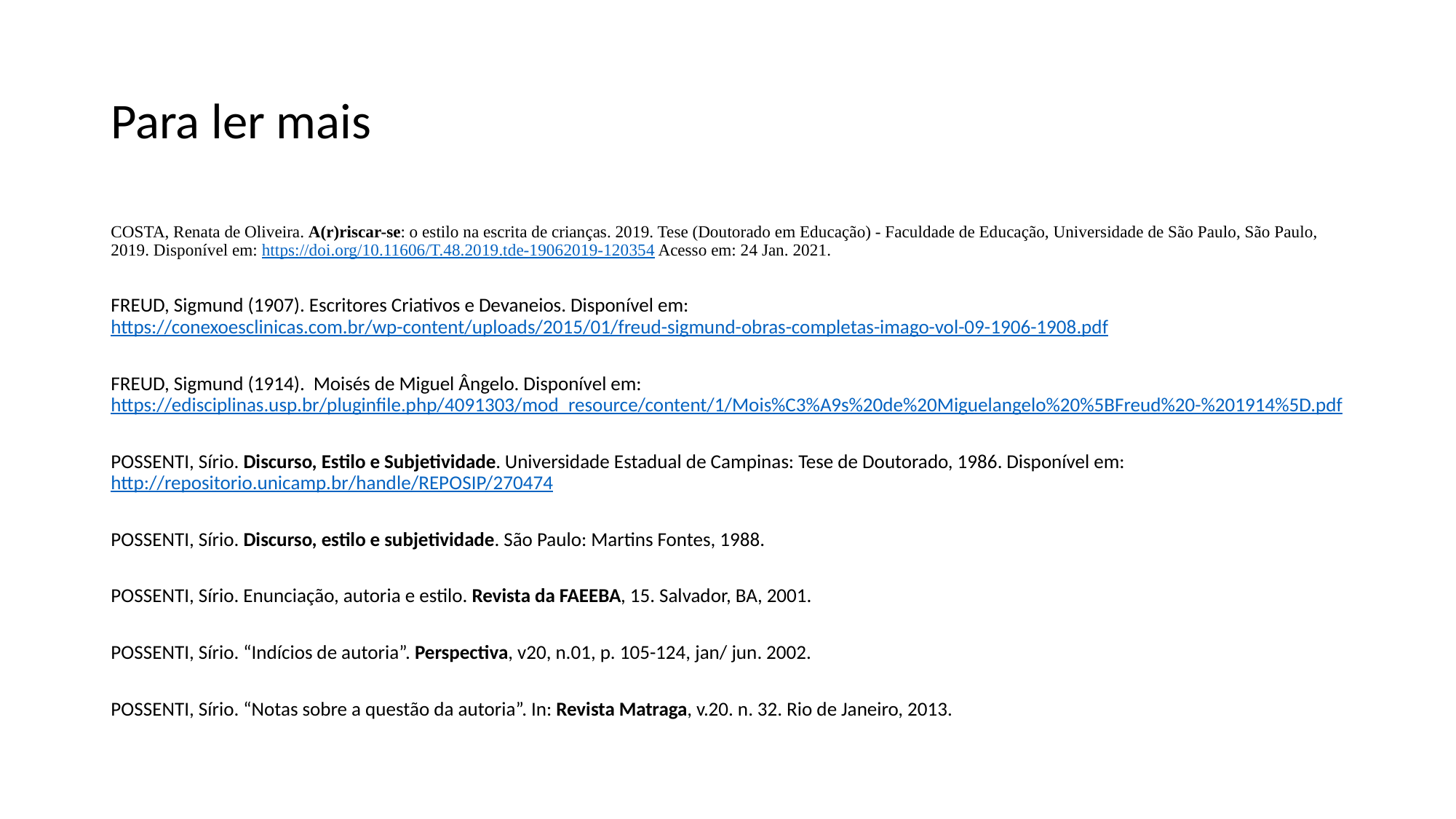

# Para ler mais
COSTA, Renata de Oliveira. A(r)riscar-se: o estilo na escrita de crianças. 2019. Tese (Doutorado em Educação) - Faculdade de Educação, Universidade de São Paulo, São Paulo, 2019. Disponível em: https://doi.org/10.11606/T.48.2019.tde-19062019-120354 Acesso em: 24 Jan. 2021.

FREUD, Sigmund (1907). Escritores Criativos e Devaneios. Disponível em: https://conexoesclinicas.com.br/wp-content/uploads/2015/01/freud-sigmund-obras-completas-imago-vol-09-1906-1908.pdf

FREUD, Sigmund (1914).  Moisés de Miguel Ângelo. Disponível em: https://edisciplinas.usp.br/pluginfile.php/4091303/mod_resource/content/1/Mois%C3%A9s%20de%20Miguelangelo%20%5BFreud%20-%201914%5D.pdf

POSSENTI, Sírio. Discurso, Estilo e Subjetividade. Universidade Estadual de Campinas: Tese de Doutorado, 1986. Disponível em: http://repositorio.unicamp.br/handle/REPOSIP/270474

POSSENTI, Sírio. Discurso, estilo e subjetividade. São Paulo: Martins Fontes, 1988.

POSSENTI, Sírio. Enunciação, autoria e estilo. Revista da FAEEBA, 15. Salvador, BA, 2001.

POSSENTI, Sírio. “Indícios de autoria”. Perspectiva, v20, n.01, p. 105-124, jan/ jun. 2002.

POSSENTI, Sírio. “Notas sobre a questão da autoria”. In: Revista Matraga, v.20. n. 32. Rio de Janeiro, 2013.